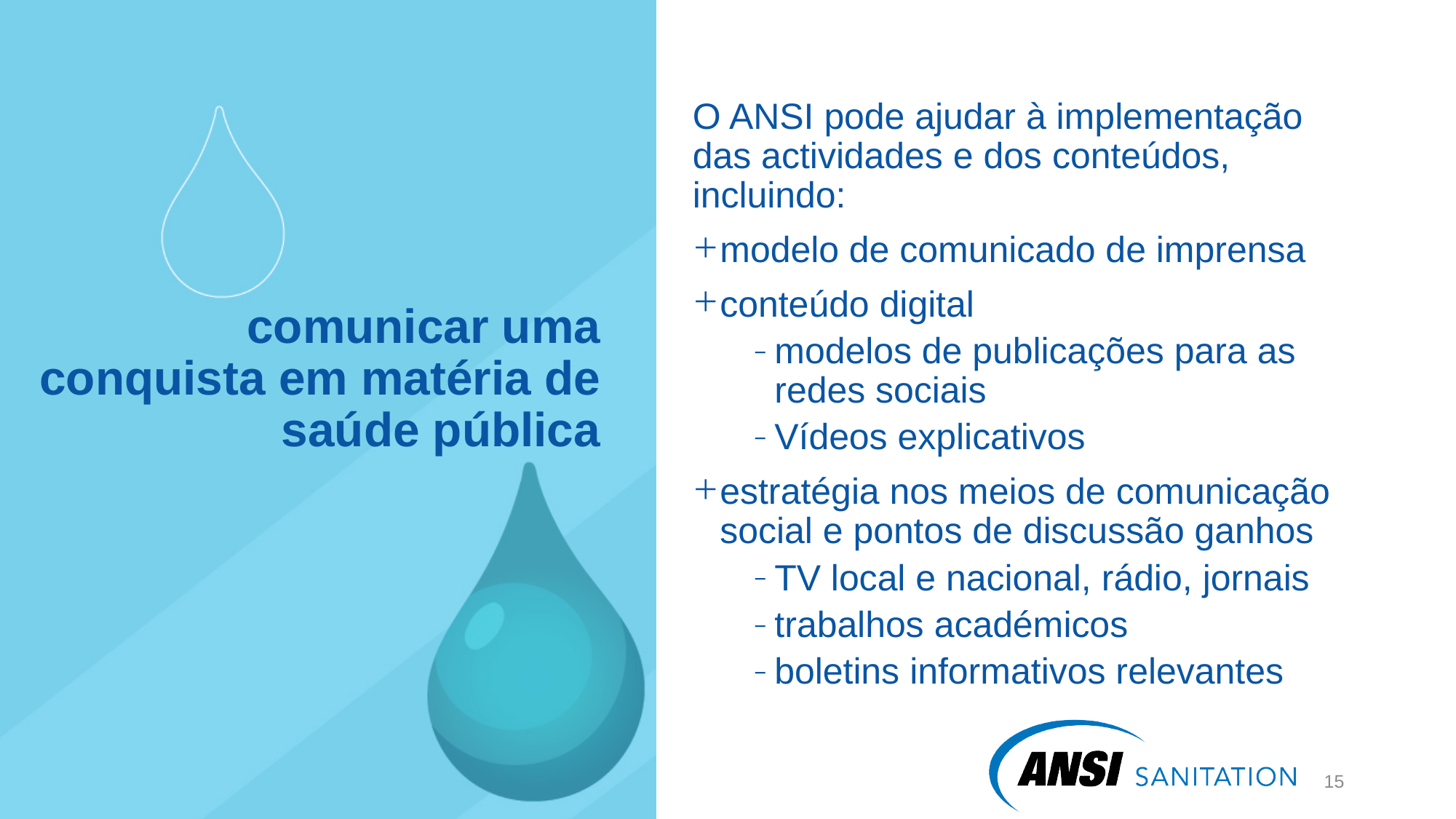

O ANSI pode ajudar à implementação das actividades e dos conteúdos, incluindo:
modelo de comunicado de imprensa
conteúdo digital
modelos de publicações para as redes sociais
Vídeos explicativos
estratégia nos meios de comunicação social e pontos de discussão ganhos
TV local e nacional, rádio, jornais
trabalhos académicos
boletins informativos relevantes
# comunicar uma conquista em matéria de saúde pública
15